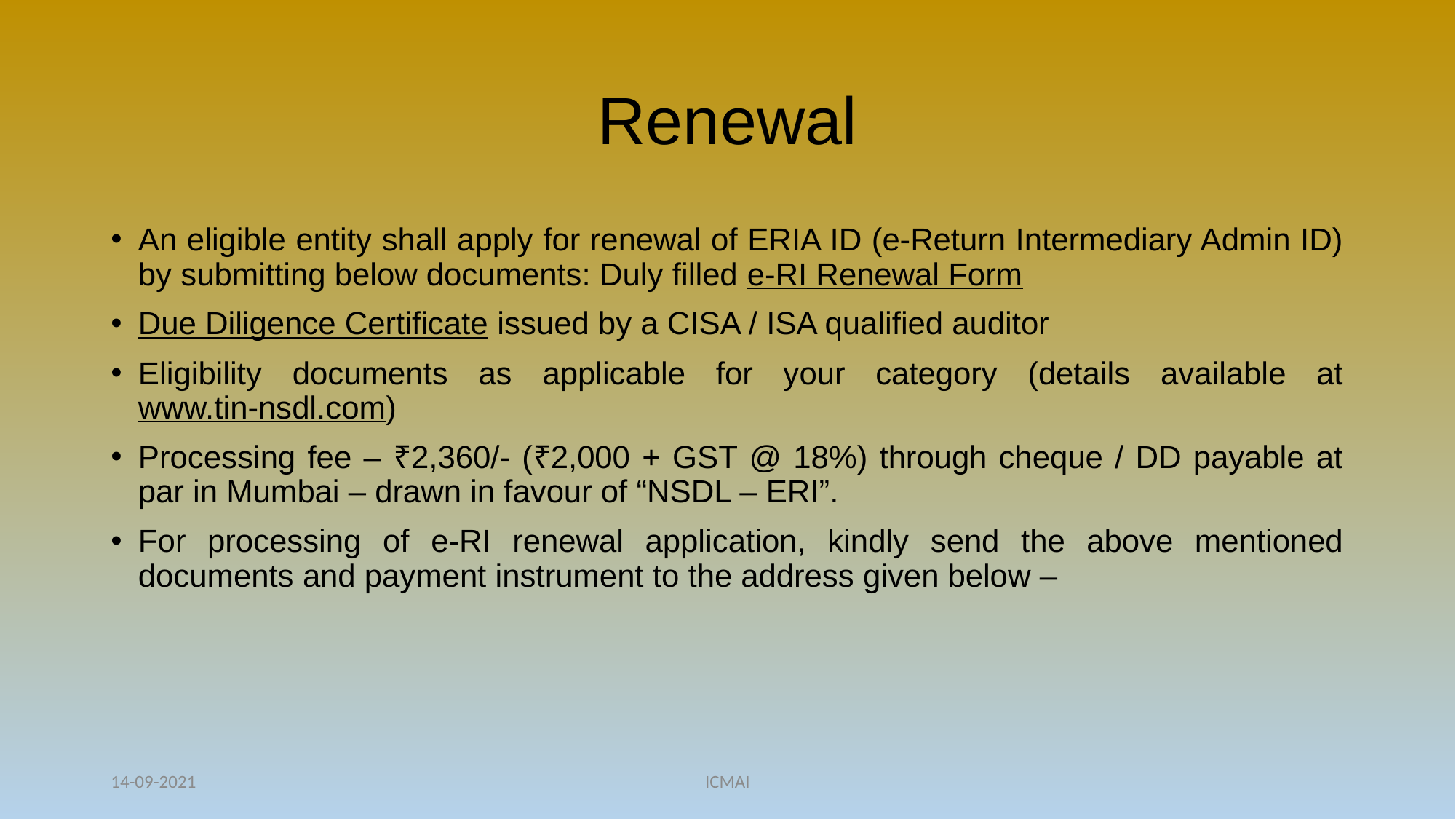

# Renewal
An eligible entity shall apply for renewal of ERIA ID (e-Return Intermediary Admin ID) by submitting below documents: Duly filled e-RI Renewal Form
Due Diligence Certificate issued by a CISA / ISA qualified auditor
Eligibility documents as applicable for your category (details available at
www.tin-nsdl.com)
Processing fee – ₹2,360/- (₹2,000 + GST @ 18%) through cheque / DD payable at par in Mumbai – drawn in favour of “NSDL – ERI”.
For processing of e-RI renewal application, kindly send the above mentioned documents and payment instrument to the address given below –
14-09-2021
ICMAI